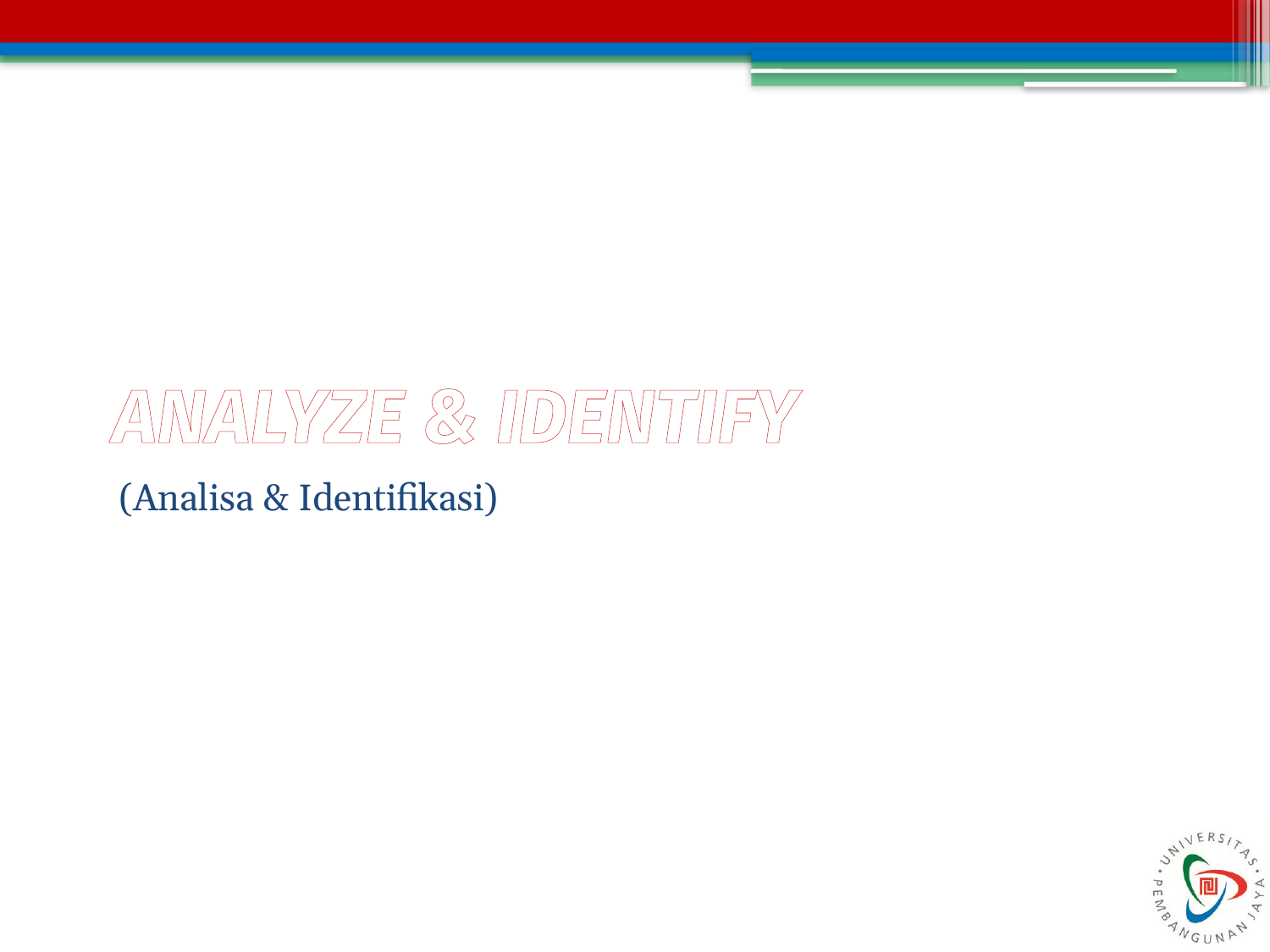

# ANALYZE & IDENTIFY
(Analisa & Identifikasi)